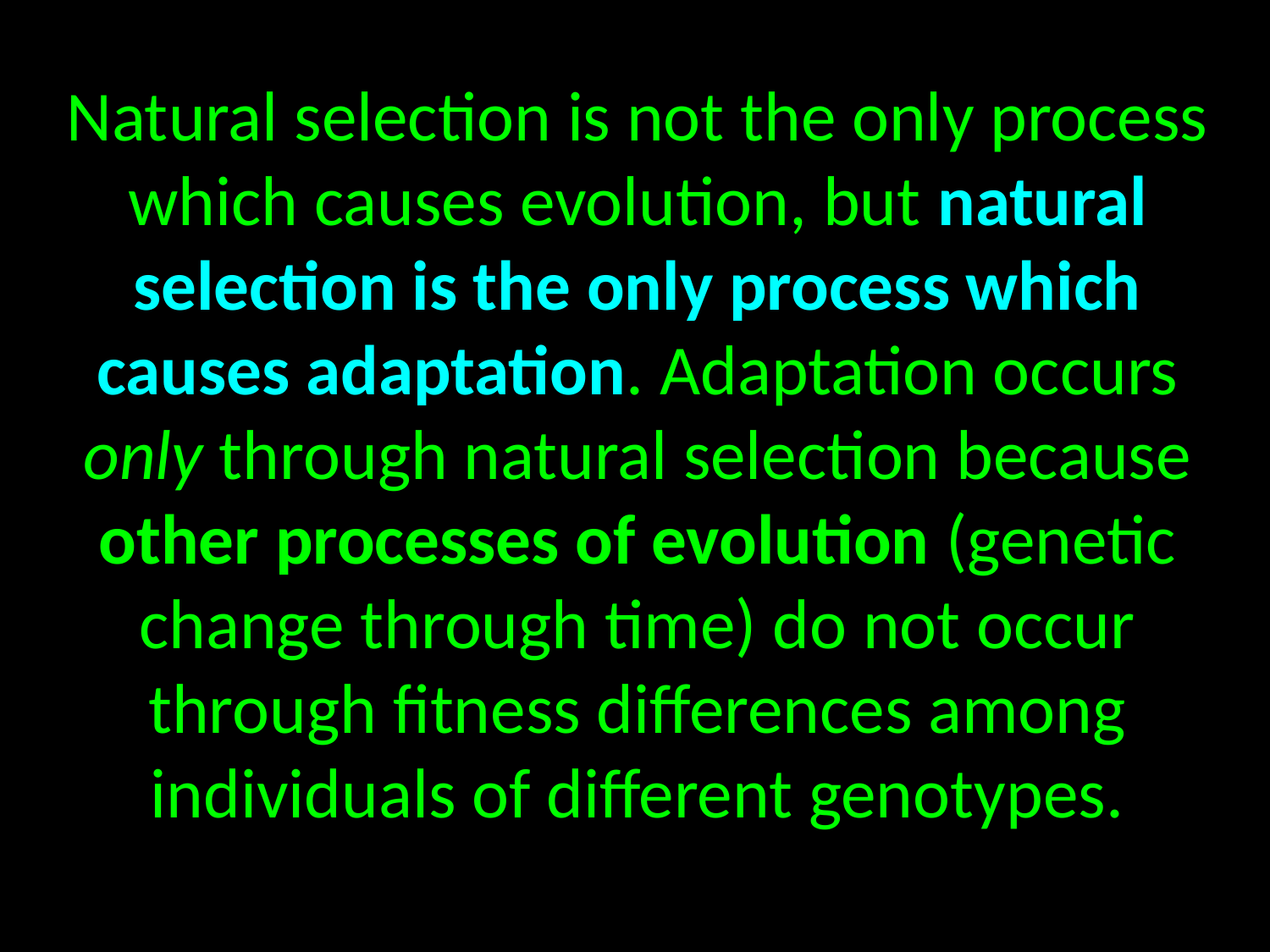

Natural selection is not the only process which causes evolution, but natural selection is the only process which causes adaptation. Adaptation occurs only through natural selection because other processes of evolution (genetic change through time) do not occur through fitness differences among individuals of different genotypes.